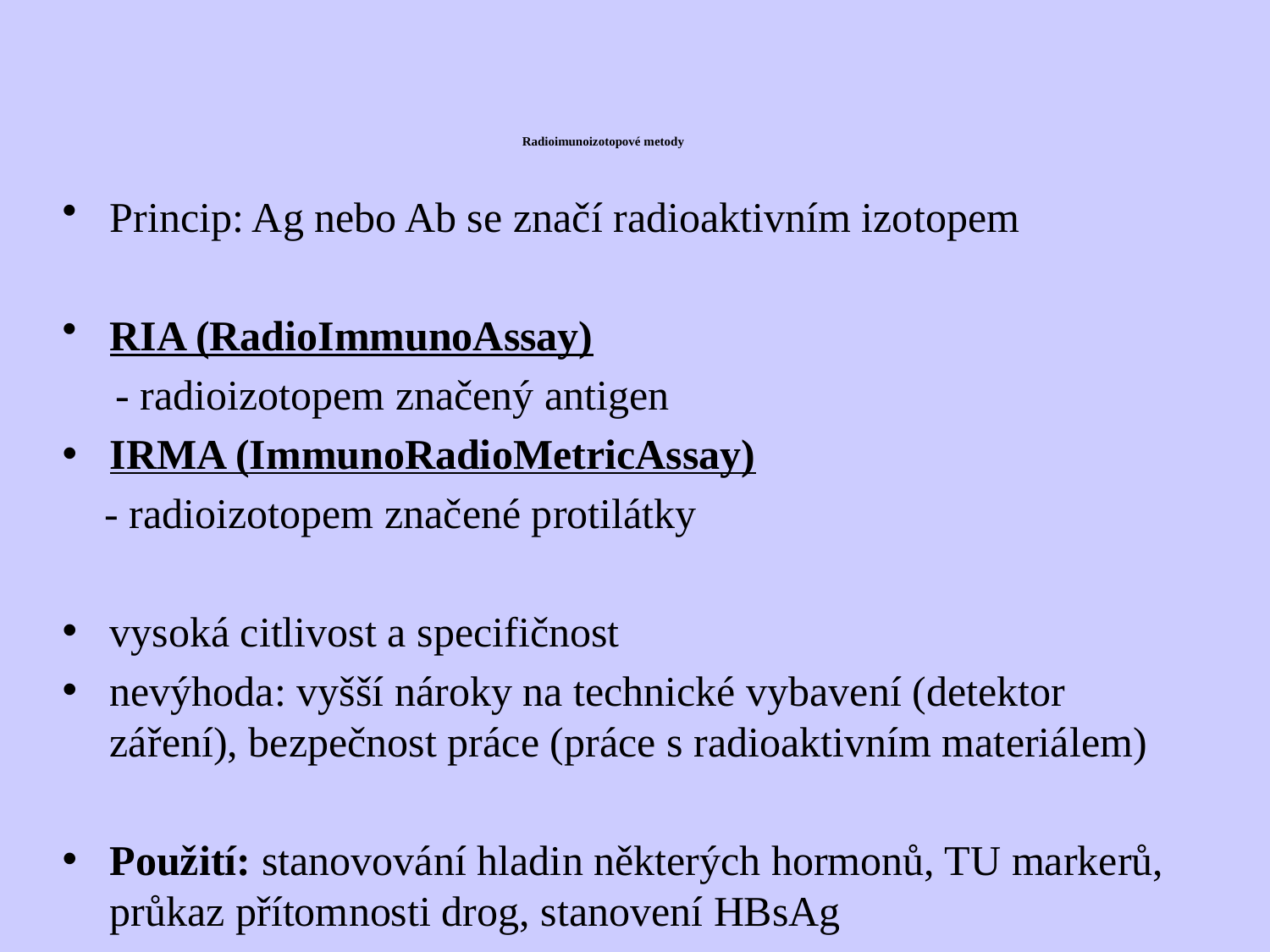

Princip: Ag nebo Ab se značí radioaktivním izotopem

RIA (RadioImmunoAssay)
     - radioizotopem značený antigen
IRMA (ImmunoRadioMetricAssay)
    - radioizotopem značené protilátky

vysoká citlivost a specifičnost
nevýhoda: vyšší nároky na technické vybavení (detektor záření), bezpečnost práce (práce s radioaktivním materiálem)

Použití: stanovování hladin některých hormonů, TU markerů, průkaz přítomnosti drog, stanovení HBsAg

# Radioimunoizotopové metody